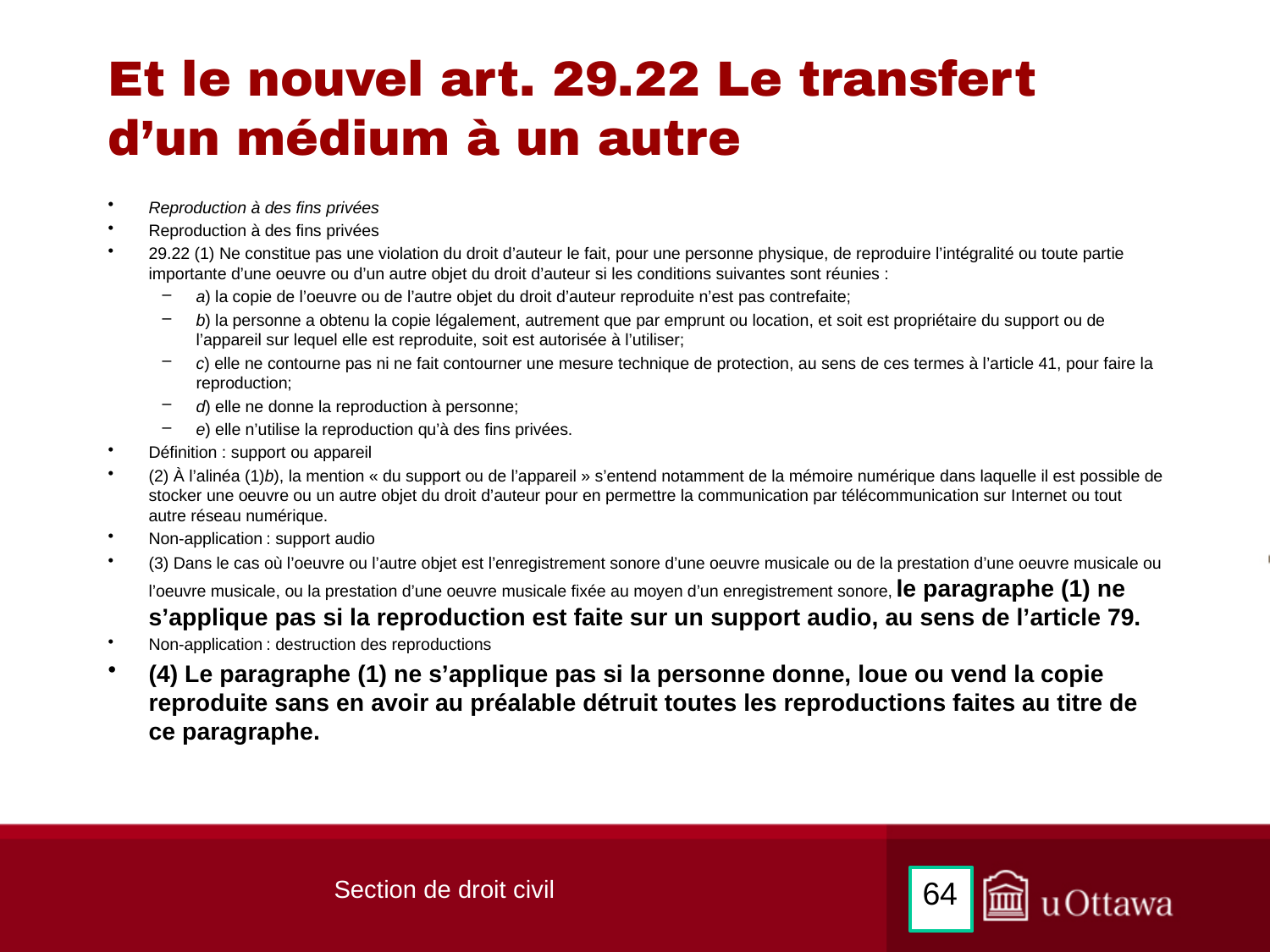

# Et le nouvel art. 29.22 Le transfert d’un médium à un autre
Reproduction à des fins privées
Reproduction à des fins privées
29.22 (1) Ne constitue pas une violation du droit d’auteur le fait, pour une personne physique, de reproduire l’intégralité ou toute partie importante d’une oeuvre ou d’un autre objet du droit d’auteur si les conditions suivantes sont réunies :
a) la copie de l’oeuvre ou de l’autre objet du droit d’auteur reproduite n’est pas contrefaite;
b) la personne a obtenu la copie légalement, autrement que par emprunt ou location, et soit est propriétaire du support ou de l’appareil sur lequel elle est reproduite, soit est autorisée à l’utiliser;
c) elle ne contourne pas ni ne fait contourner une mesure technique de protection, au sens de ces termes à l’article 41, pour faire la reproduction;
d) elle ne donne la reproduction à personne;
e) elle n’utilise la reproduction qu’à des fins privées.
Définition : support ou appareil
(2) À l’alinéa (1)b), la mention « du support ou de l’appareil » s’entend notamment de la mémoire numérique dans laquelle il est possible de stocker une oeuvre ou un autre objet du droit d’auteur pour en permettre la communication par télécommunication sur Internet ou tout autre réseau numérique.
Non-application : support audio
(3) Dans le cas où l’oeuvre ou l’autre objet est l’enregistrement sonore d’une oeuvre musicale ou de la prestation d’une oeuvre musicale ou l’oeuvre musicale, ou la prestation d’une oeuvre musicale fixée au moyen d’un enregistrement sonore, le paragraphe (1) ne s’applique pas si la reproduction est faite sur un support audio, au sens de l’article 79.
Non-application : destruction des reproductions
(4) Le paragraphe (1) ne s’applique pas si la personne donne, loue ou vend la copie reproduite sans en avoir au préalable détruit toutes les reproductions faites au titre de ce paragraphe.
Section de droit civil
64